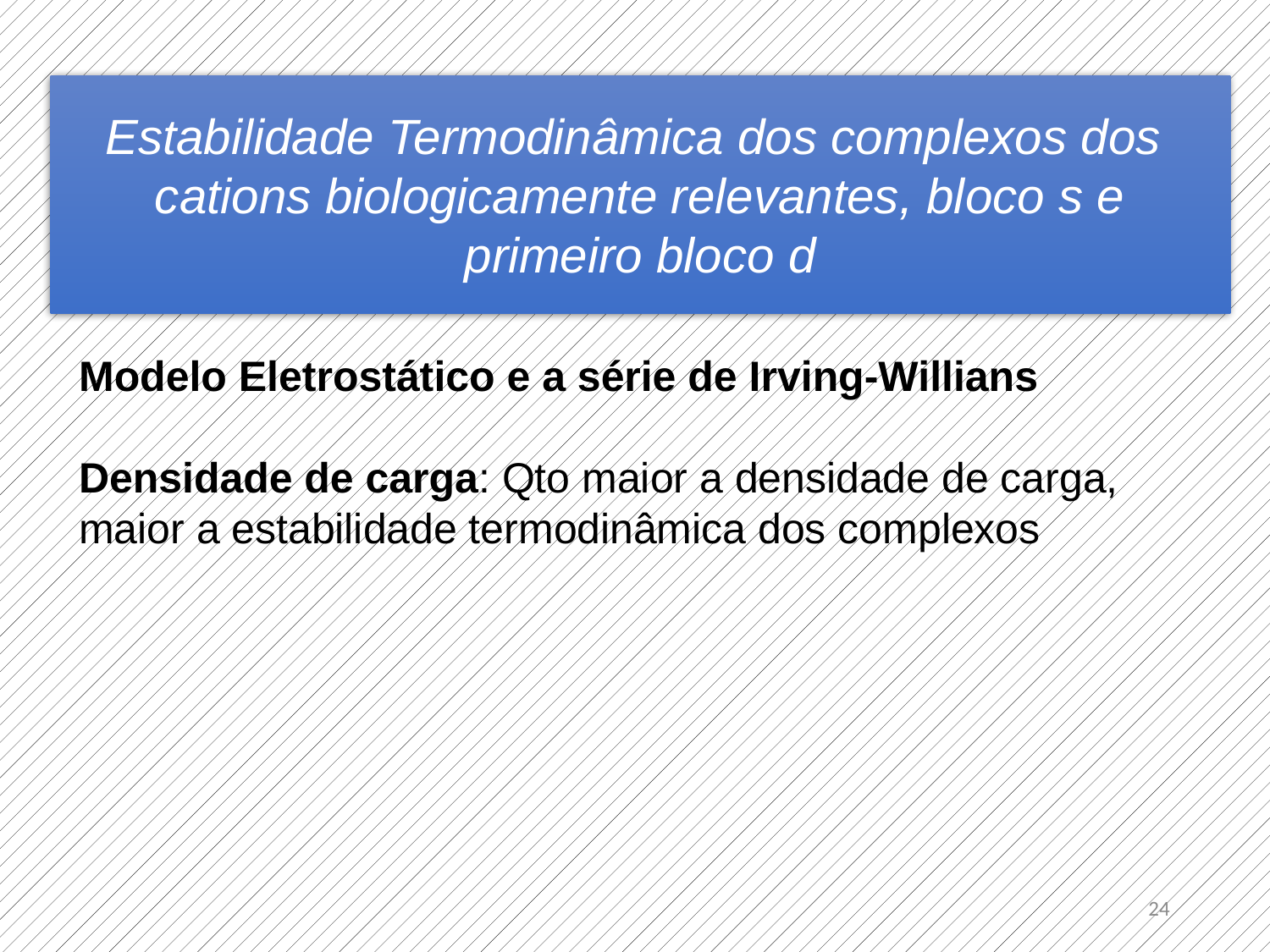

Estabilidade Termodinâmica dos complexos dos  cations biologicamente relevantes, bloco s e primeiro bloco d
Modelo Eletrostático e a série de Irving-Willians

Densidade de carga: Qto maior a densidade de carga, maior a estabilidade termodinâmica dos complexos

24